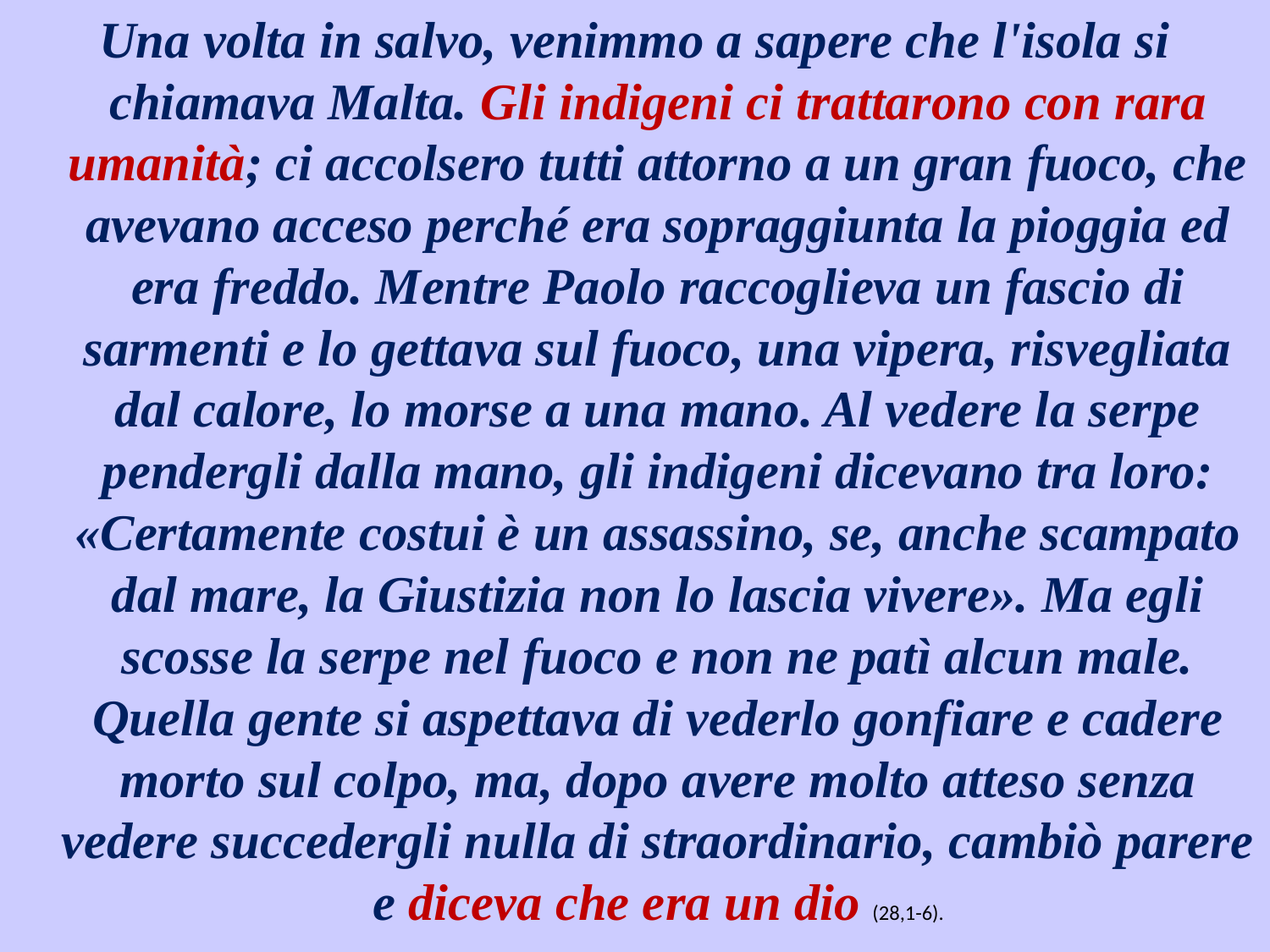

Una volta in salvo, venimmo a sapere che l'isola si chiamava Malta. Gli indigeni ci trattarono con rara umanità; ci accolsero tutti attorno a un gran fuoco, che avevano acceso perché era sopraggiunta la pioggia ed era freddo. Mentre Paolo raccoglieva un fascio di sarmenti e lo gettava sul fuoco, una vipera, risvegliata dal calore, lo morse a una mano. Al vedere la serpe pendergli dalla mano, gli indigeni dicevano tra loro: «Certamente costui è un assassino, se, anche scampato dal mare, la Giustizia non lo lascia vivere». Ma egli scosse la serpe nel fuoco e non ne patì alcun male. Quella gente si aspettava di vederlo gonfiare e cadere morto sul colpo, ma, dopo avere molto atteso senza vedere succedergli nulla di straordinario, cambiò parere e diceva che era un dio (28,1-6).